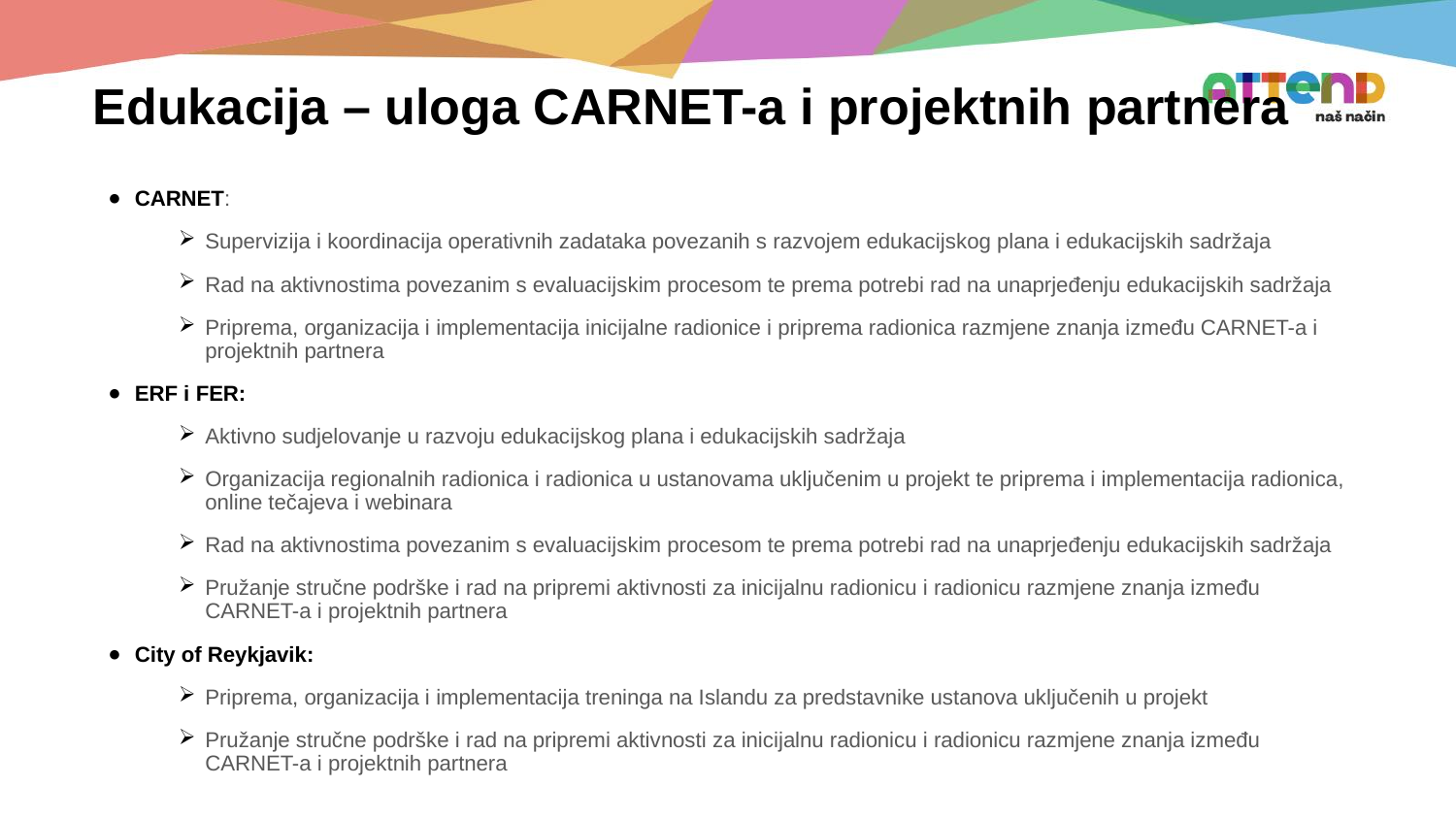

# Edukacija – uloga CARNET-a i projektnih partnera
CARNET:
Supervizija i koordinacija operativnih zadataka povezanih s razvojem edukacijskog plana i edukacijskih sadržaja
Rad na aktivnostima povezanim s evaluacijskim procesom te prema potrebi rad na unaprjeđenju edukacijskih sadržaja
Priprema, organizacija i implementacija inicijalne radionice i priprema radionica razmjene znanja između CARNET-a i projektnih partnera
ERF i FER:
Aktivno sudjelovanje u razvoju edukacijskog plana i edukacijskih sadržaja
Organizacija regionalnih radionica i radionica u ustanovama uključenim u projekt te priprema i implementacija radionica, online tečajeva i webinara
Rad na aktivnostima povezanim s evaluacijskim procesom te prema potrebi rad na unaprjeđenju edukacijskih sadržaja
Pružanje stručne podrške i rad na pripremi aktivnosti za inicijalnu radionicu i radionicu razmjene znanja između CARNET-a i projektnih partnera
City of Reykjavik:
Priprema, organizacija i implementacija treninga na Islandu za predstavnike ustanova uključenih u projekt
Pružanje stručne podrške i rad na pripremi aktivnosti za inicijalnu radionicu i radionicu razmjene znanja između CARNET-a i projektnih partnera